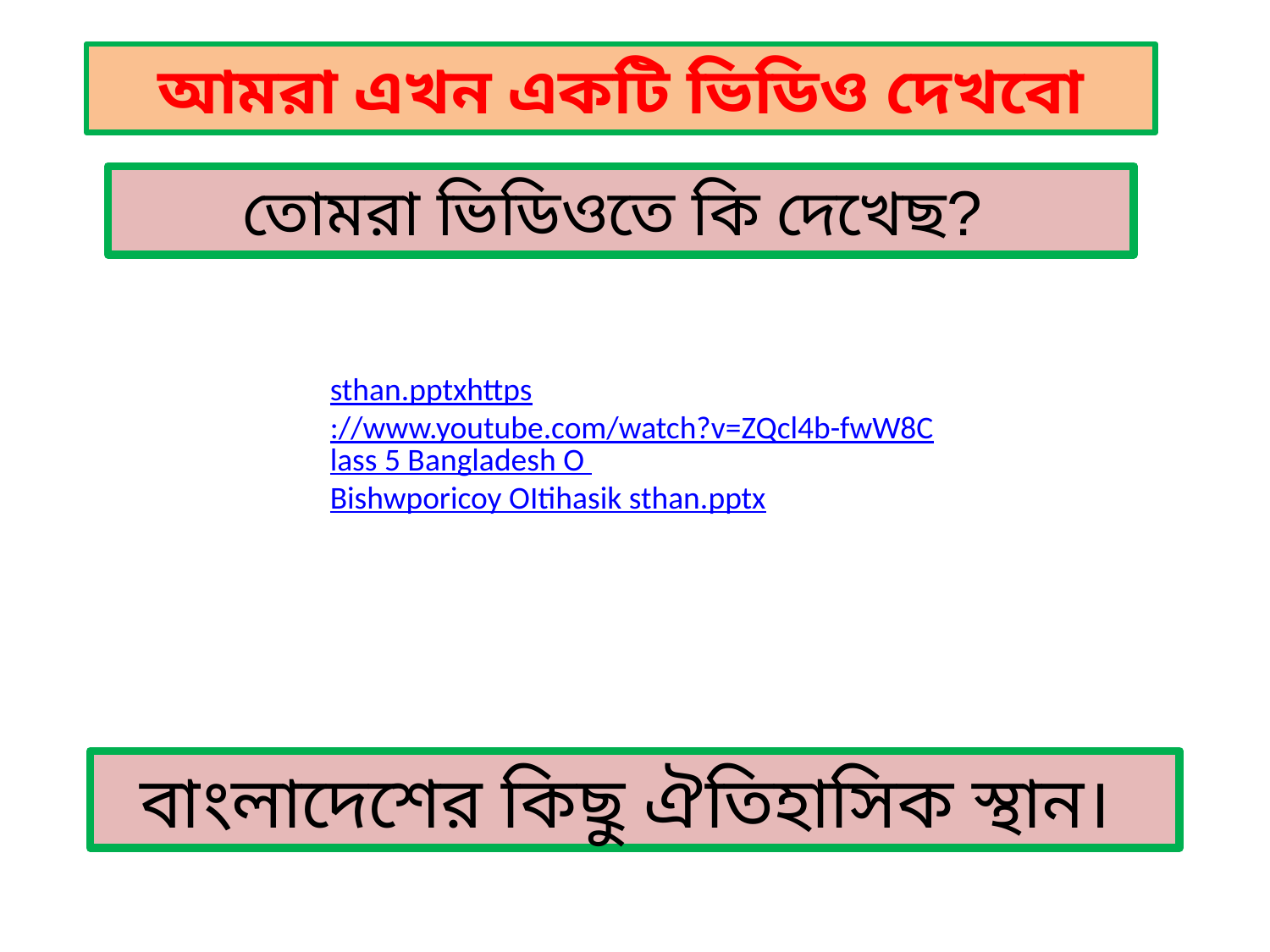

আমরা এখন একটি ভিডিও দেখবো
তোমরা ভিডিওতে কি দেখেছ?
sthan.pptxhttps://www.youtube.com/watch?v=ZQcl4b-fwW8Class 5 Bangladesh O Bishwporicoy OItihasik sthan.pptx

বাংলাদেশের কিছু ঐতিহাসিক স্থান।